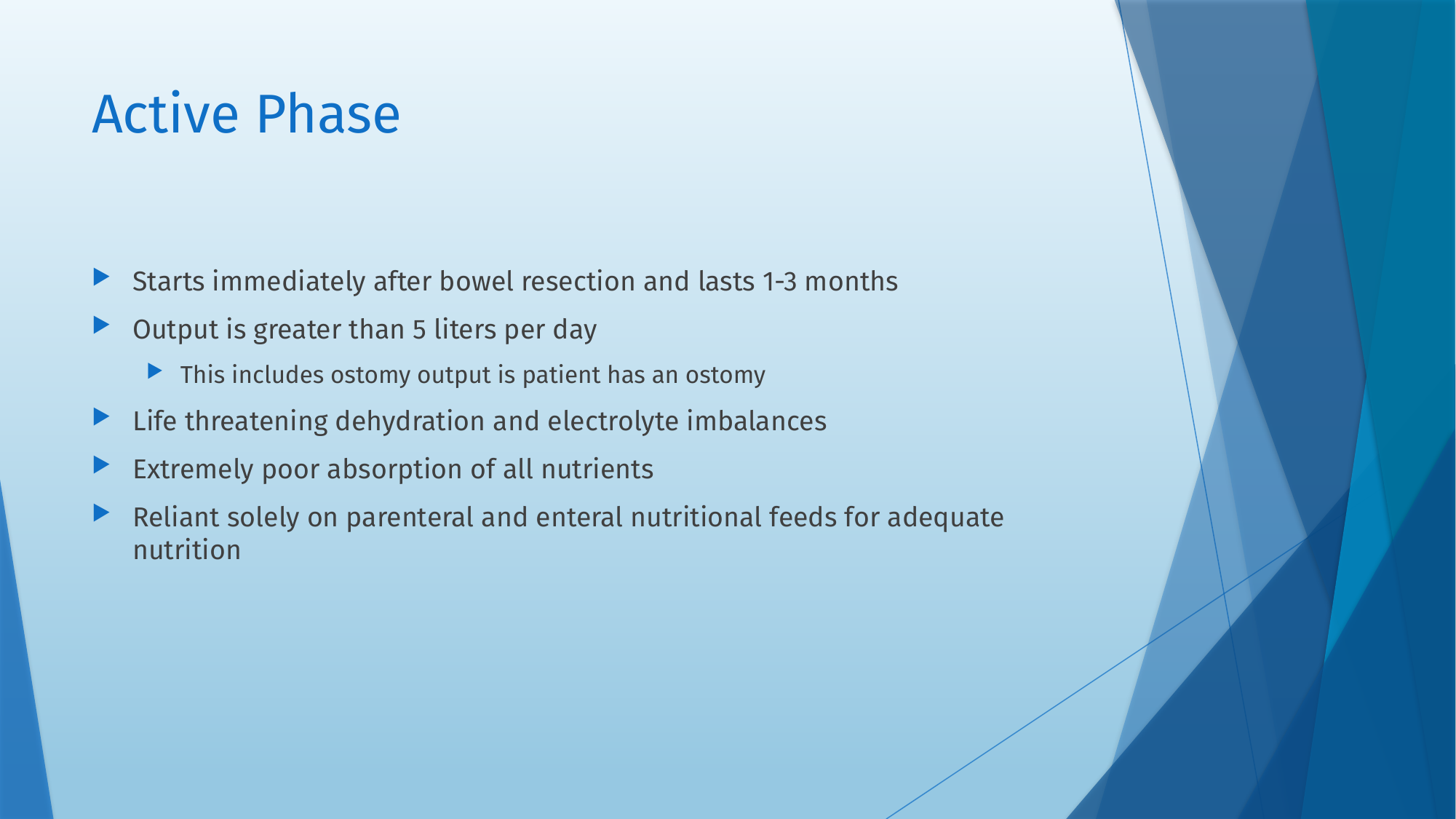

# Active Phase
Starts immediately after bowel resection and lasts 1-3 months
Output is greater than 5 liters per day
This includes ostomy output is patient has an ostomy
Life threatening dehydration and electrolyte imbalances
Extremely poor absorption of all nutrients
Reliant solely on parenteral and enteral nutritional feeds for adequate nutrition